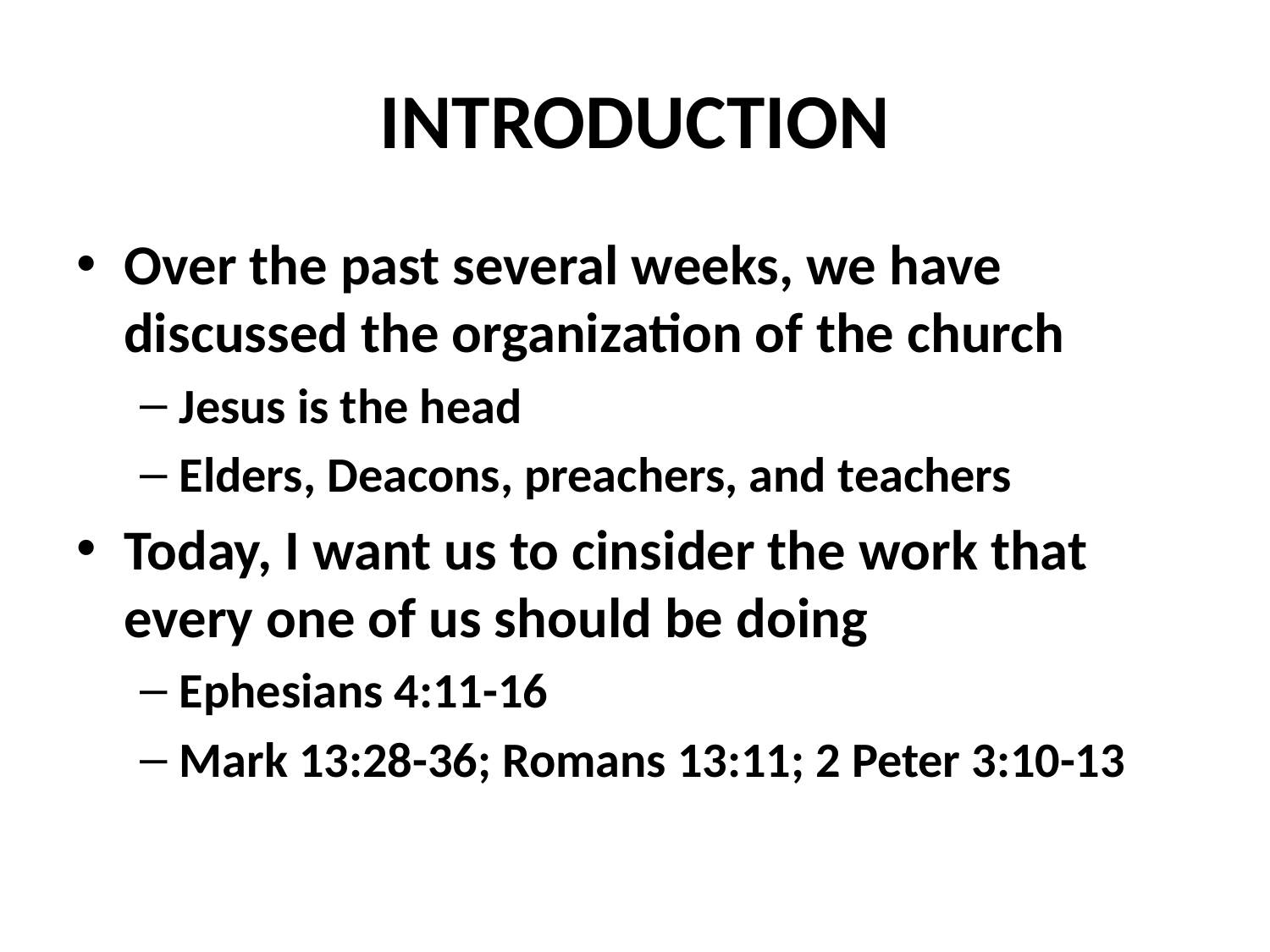

# INTRODUCTION
Over the past several weeks, we have discussed the organization of the church
Jesus is the head
Elders, Deacons, preachers, and teachers
Today, I want us to cinsider the work that every one of us should be doing
Ephesians 4:11-16
Mark 13:28-36; Romans 13:11; 2 Peter 3:10-13